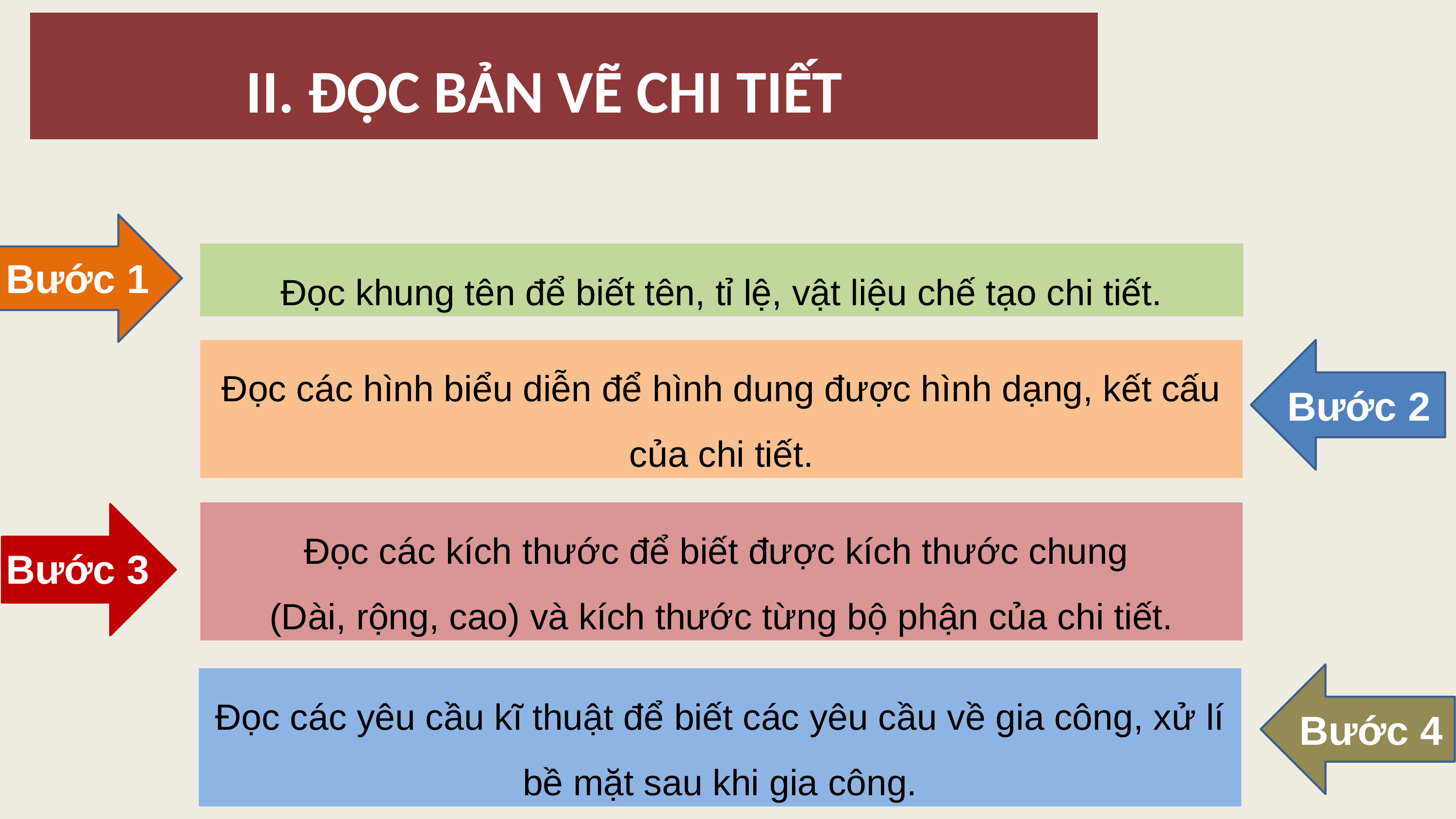

II. ĐỌC BẢN VẼ CHI TIẾT
KẾT LUẬN

Đọc khung tên để biết tên, tỉ lệ, vật liệu chế tạo chi tiết.
Bước 1
Đọc các hình biểu diễn để hình dung được hình dạng, kết cấu của chi tiết.

Bước 2
Đọc các kích thước để biết được kích thước chung
(Dài, rộng, cao) và kích thước từng bộ phận của chi tiết.

Bước 3

Đọc các yêu cầu kĩ thuật để biết các yêu cầu về gia công, xử lí bề mặt sau khi gia công.
Bước 4